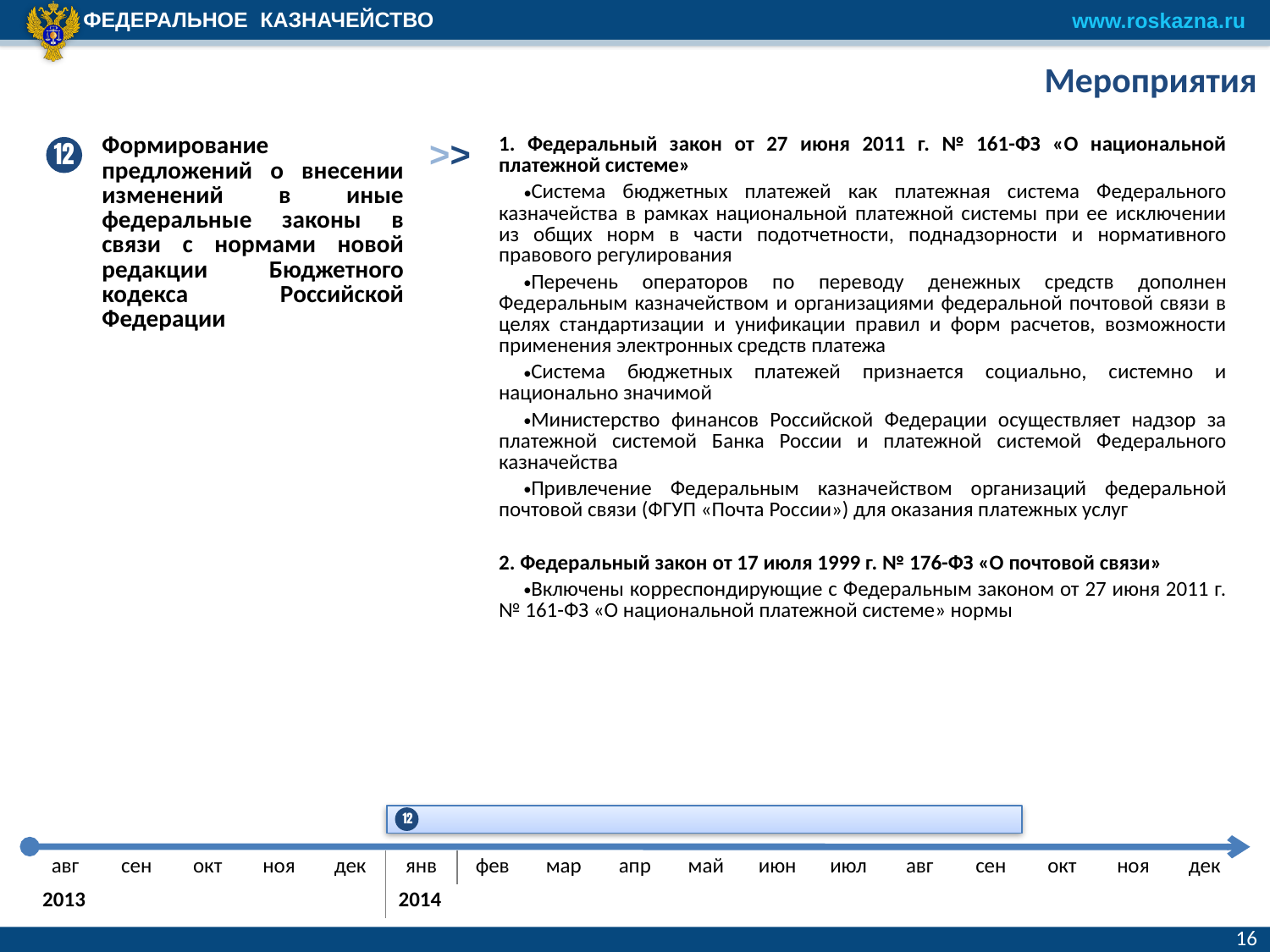

# Мероприятия
|  | Формирование предложений о внесении изменений в иные федеральные законы в связи с нормами новой редакции Бюджетного кодекса Российской Федерации | >> | 1. Федеральный закон от 27 июня 2011 г. № 161-ФЗ «О национальной платежной системе» Система бюджетных платежей как платежная система Федерального казначейства в рамках национальной платежной системы при ее исключении из общих норм в части подотчетности, поднадзорности и нормативного правового регулирования Перечень операторов по переводу денежных средств дополнен Федеральным казначейством и организациями федеральной почтовой связи в целях стандартизации и унификации правил и форм расчетов, возможности применения электронных средств платежа Система бюджетных платежей признается социально, системно и национально значимой Министерство финансов Российской Федерации осуществляет надзор за платежной системой Банка России и платежной системой Федерального казначейства Привлечение Федеральным казначейством организаций федеральной почтовой связи (ФГУП «Почта России») для оказания платежных услуг 2. Федеральный закон от 17 июля 1999 г. № 176-ФЗ «О почтовой связи» Включены корреспондирующие с Федеральным законом от 27 июня 2011 г. № 161-ФЗ «О национальной платежной системе» нормы |
| --- | --- | --- | --- |
12

12
| авг | сен | окт | ноя | дек | янв | фев | мар | апр | май | июн | июл | авг | сен | окт | ноя | дек |
| --- | --- | --- | --- | --- | --- | --- | --- | --- | --- | --- | --- | --- | --- | --- | --- | --- |
| 2013 |  |  |  |  | 2014 |  |  |  |  |  |  |  |  |  |  |  |